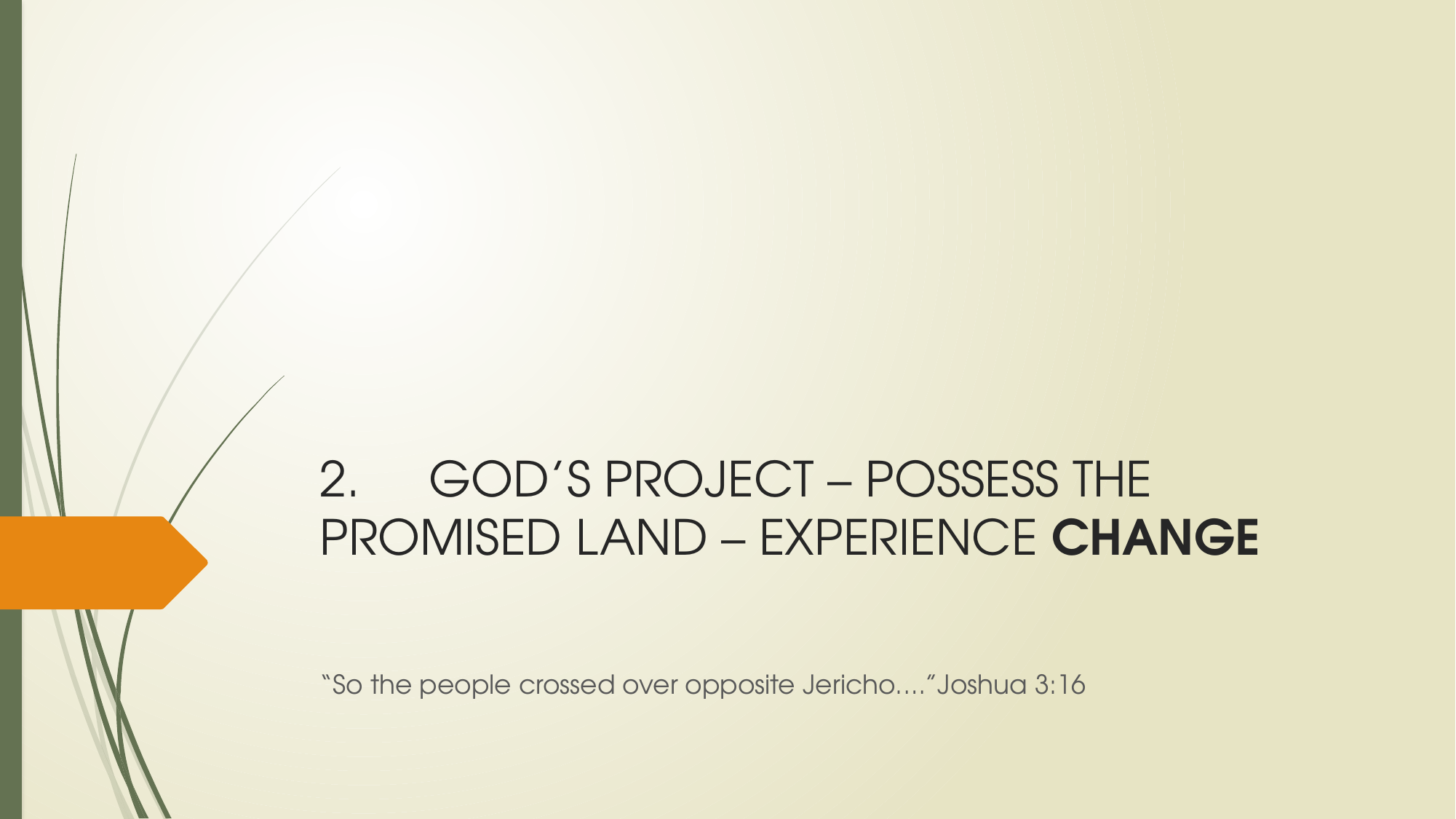

# 2.	GOD’S PROJECT – POSSESS THE PROMISED LAND – EXPERIENCE CHANGE

“So the people crossed over opposite Jericho.…”Joshua 3:16